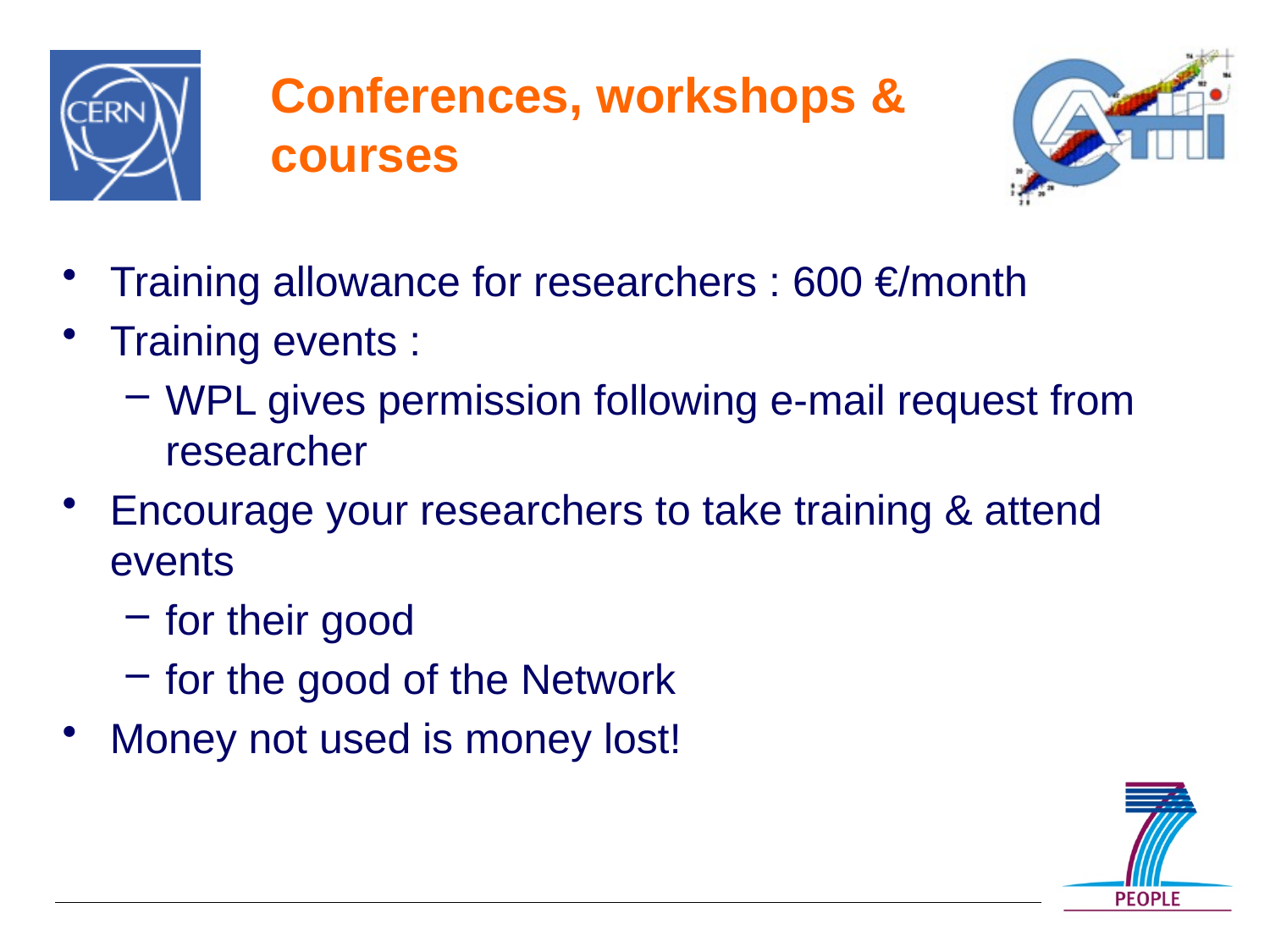

# Conferences, workshops & courses
Training allowance for researchers : 600 €/month
Training events :
WPL gives permission following e-mail request from researcher
Encourage your researchers to take training & attend events
for their good
for the good of the Network
Money not used is money lost!